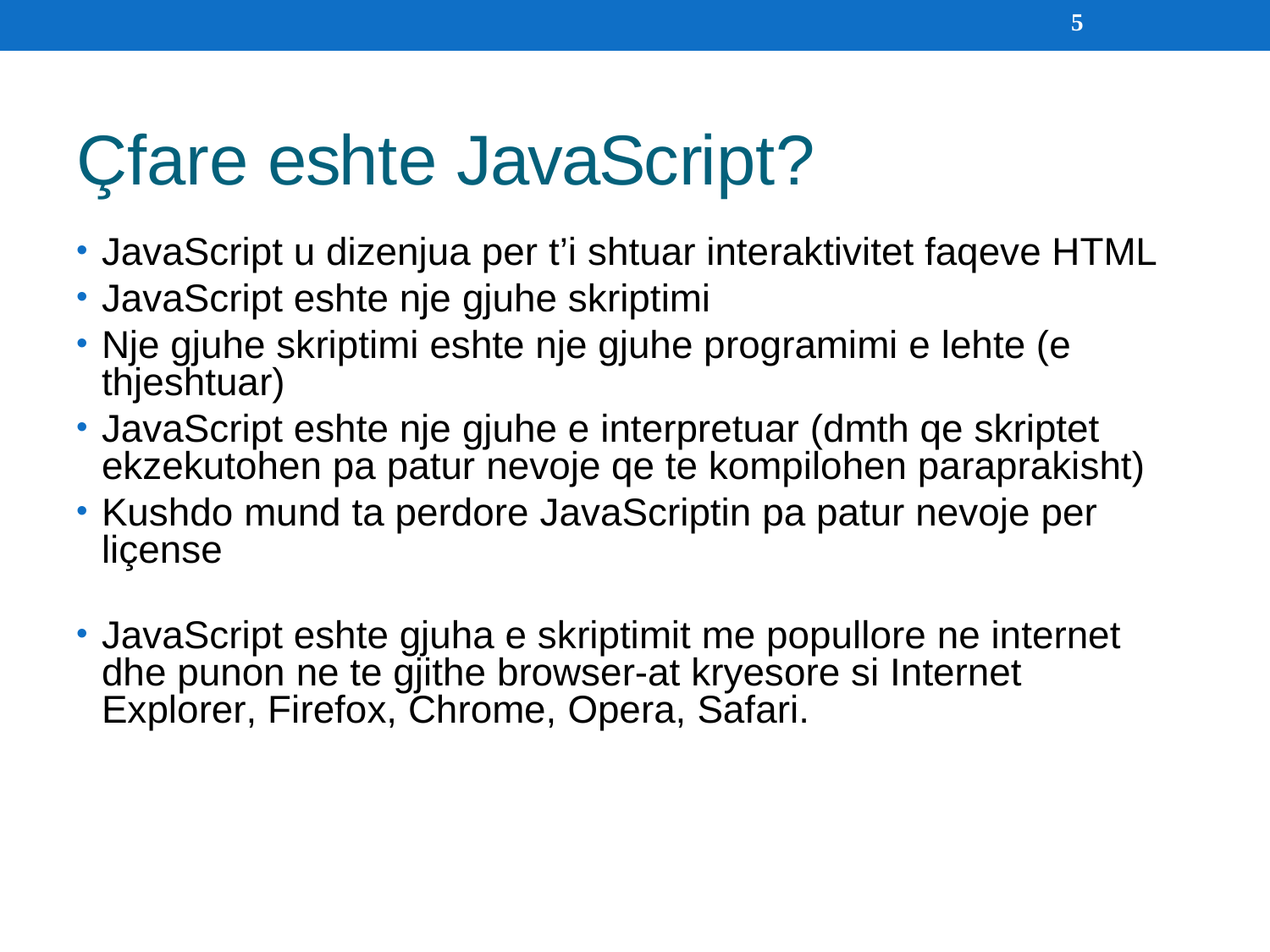

5
# Çfare eshte JavaScript?
JavaScript u dizenjua per t’i shtuar interaktivitet faqeve HTML
JavaScript eshte nje gjuhe skriptimi
Nje gjuhe skriptimi eshte nje gjuhe programimi e lehte (e thjeshtuar)
JavaScript eshte nje gjuhe e interpretuar (dmth qe skriptet ekzekutohen pa patur nevoje qe te kompilohen paraprakisht)
Kushdo mund ta perdore JavaScriptin pa patur nevoje per liçense

JavaScript eshte gjuha e skriptimit me popullore ne internet dhe punon ne te gjithe browser-at kryesore si Internet Explorer, Firefox, Chrome, Opera, Safari.